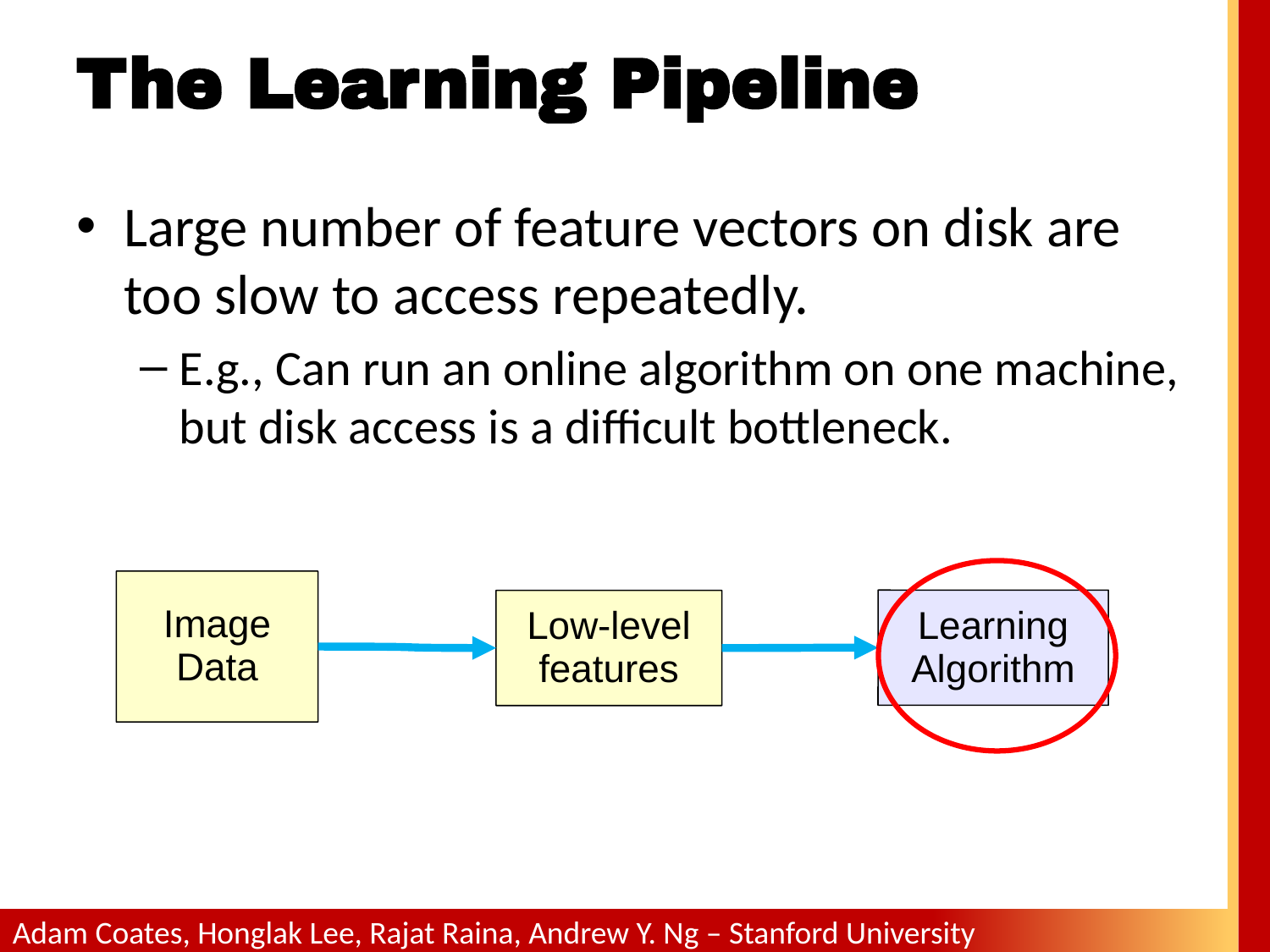

# The Learning Pipeline
Large number of feature vectors on disk are too slow to access repeatedly.
E.g., Can run an online algorithm on one machine, but disk access is a difficult bottleneck.

Image
Data
Learning
Algorithm
Low-level features